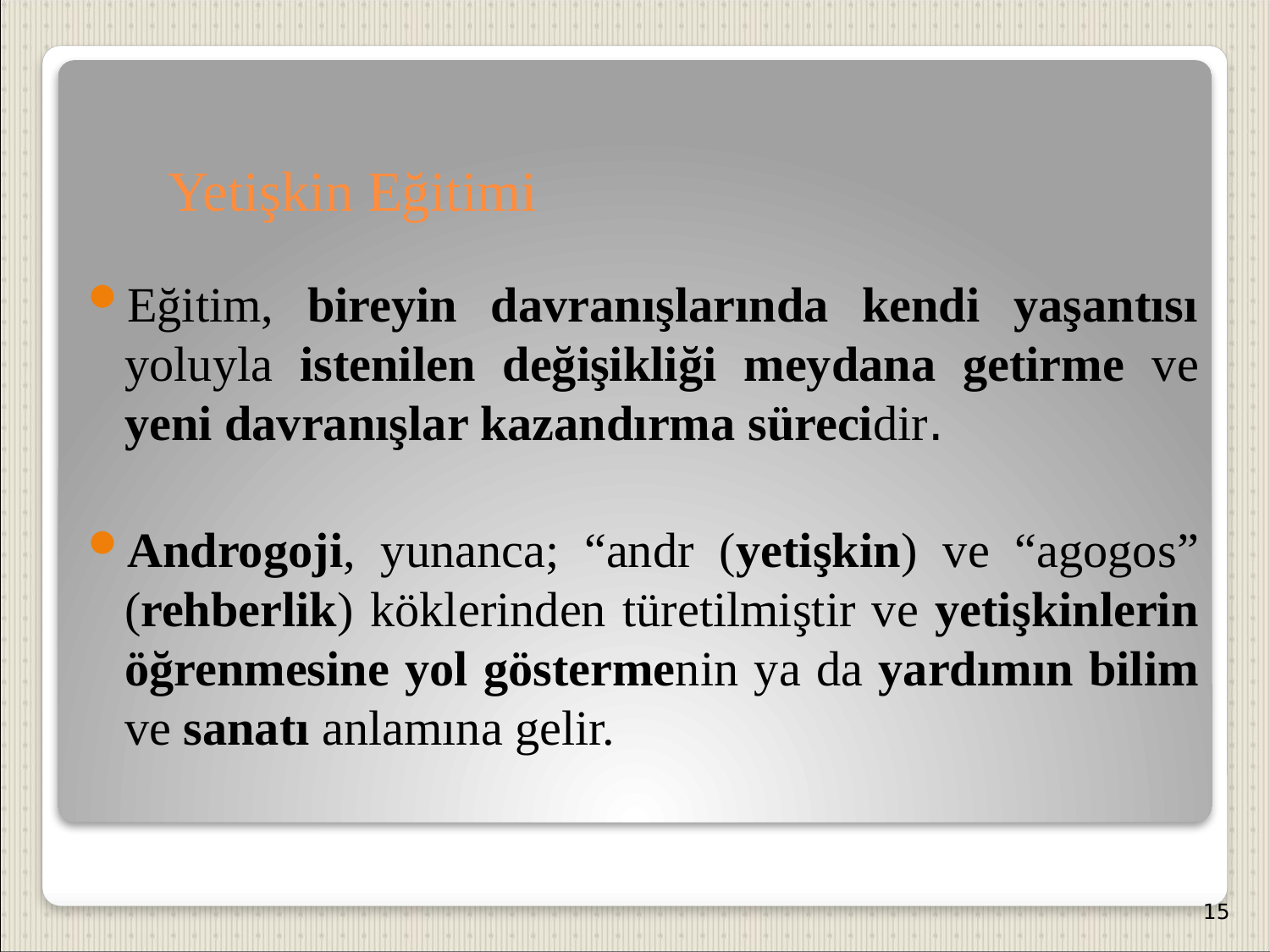

Yetişkin Eğitimi
Eğitim, bireyin davranışlarında kendi yaşantısı yoluyla istenilen değişikliği meydana getirme ve yeni davranışlar kazandırma sürecidir.

Androgoji, yunanca; “andr (yetişkin) ve “agogos” (rehberlik) köklerinden türetilmiştir ve yetişkinlerin öğrenmesine yol göstermenin ya da yardımın bilim ve sanatı anlamına gelir.
15